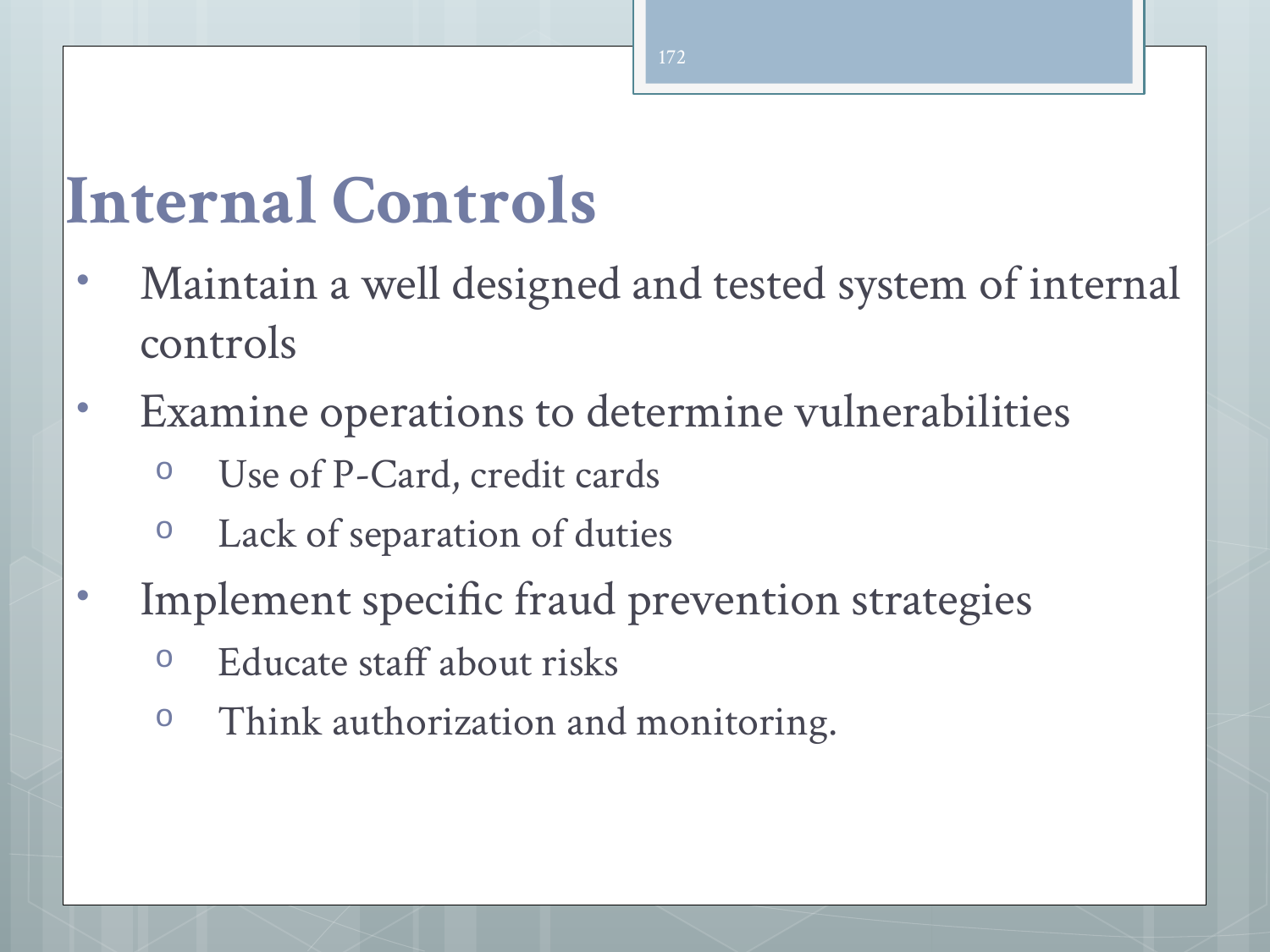

172
# Internal Controls
Maintain a well designed and tested system of internal controls
Examine operations to determine vulnerabilities
Use of P-Card, credit cards
Lack of separation of duties
Implement specific fraud prevention strategies
Educate staff about risks
Think authorization and monitoring.